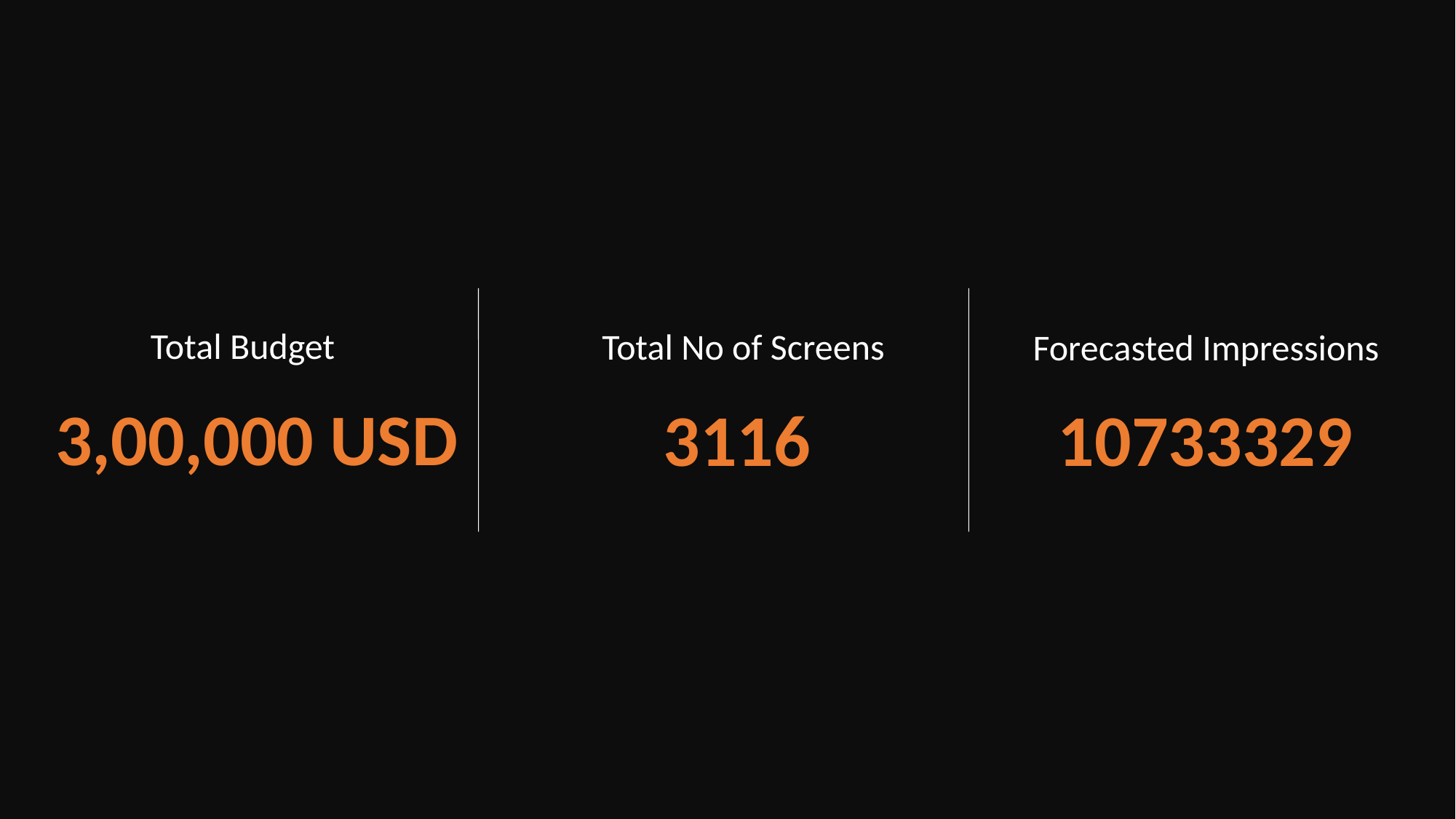

Total Budget
Total No of Screens
Forecasted Impressions
3,00,000 USD

3116
10733329